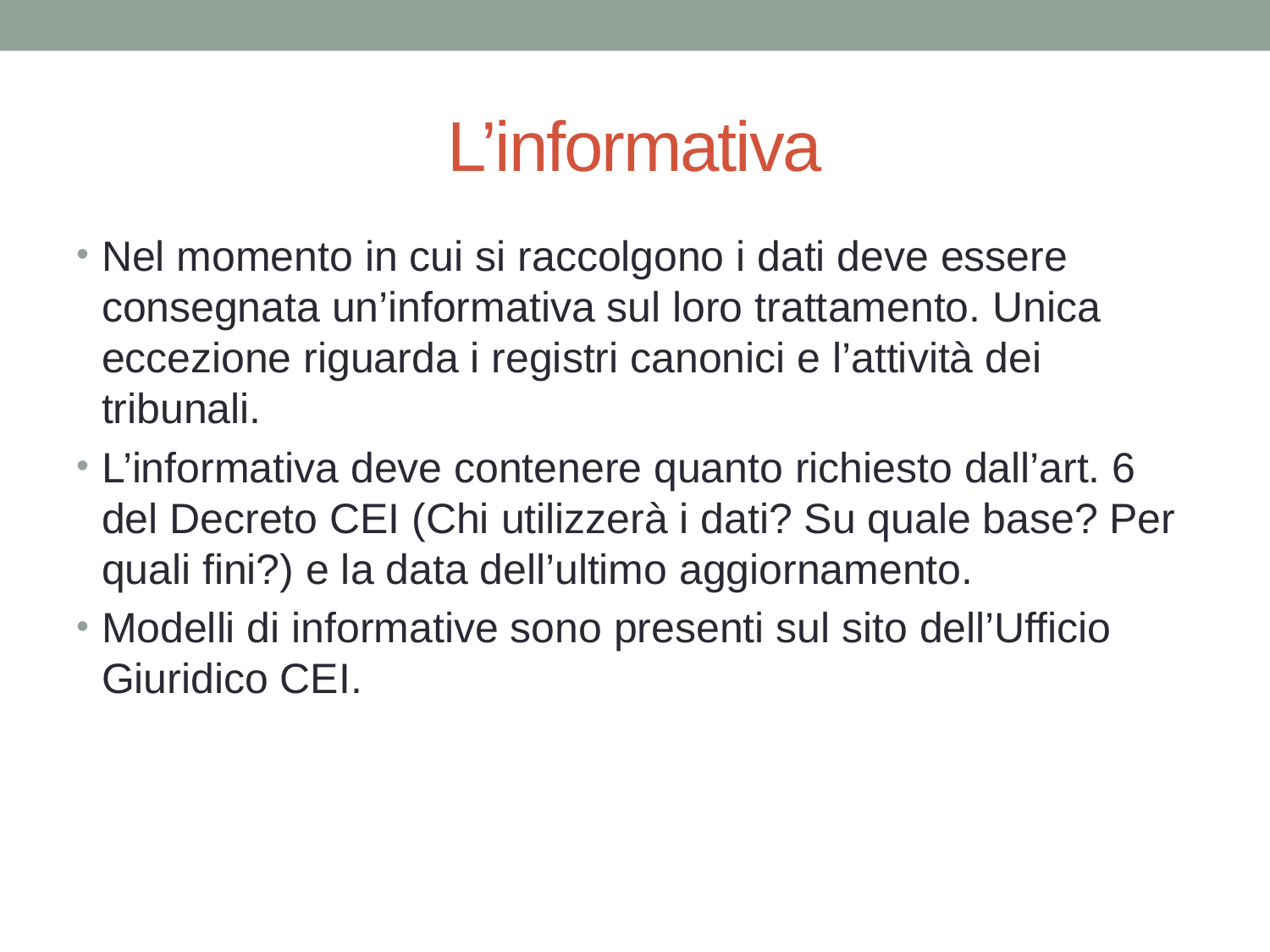

# L’informativa
Nel momento in cui si raccolgono i dati deve essere consegnata un’informativa sul loro trattamento. Unica eccezione riguarda i registri canonici e l’attività dei tribunali.
L’informativa deve contenere quanto richiesto dall’art. 6 del Decreto CEI (Chi utilizzerà i dati? Su quale base? Per quali fini?) e la data dell’ultimo aggiornamento.
Modelli di informative sono presenti sul sito dell’Ufficio Giuridico CEI.